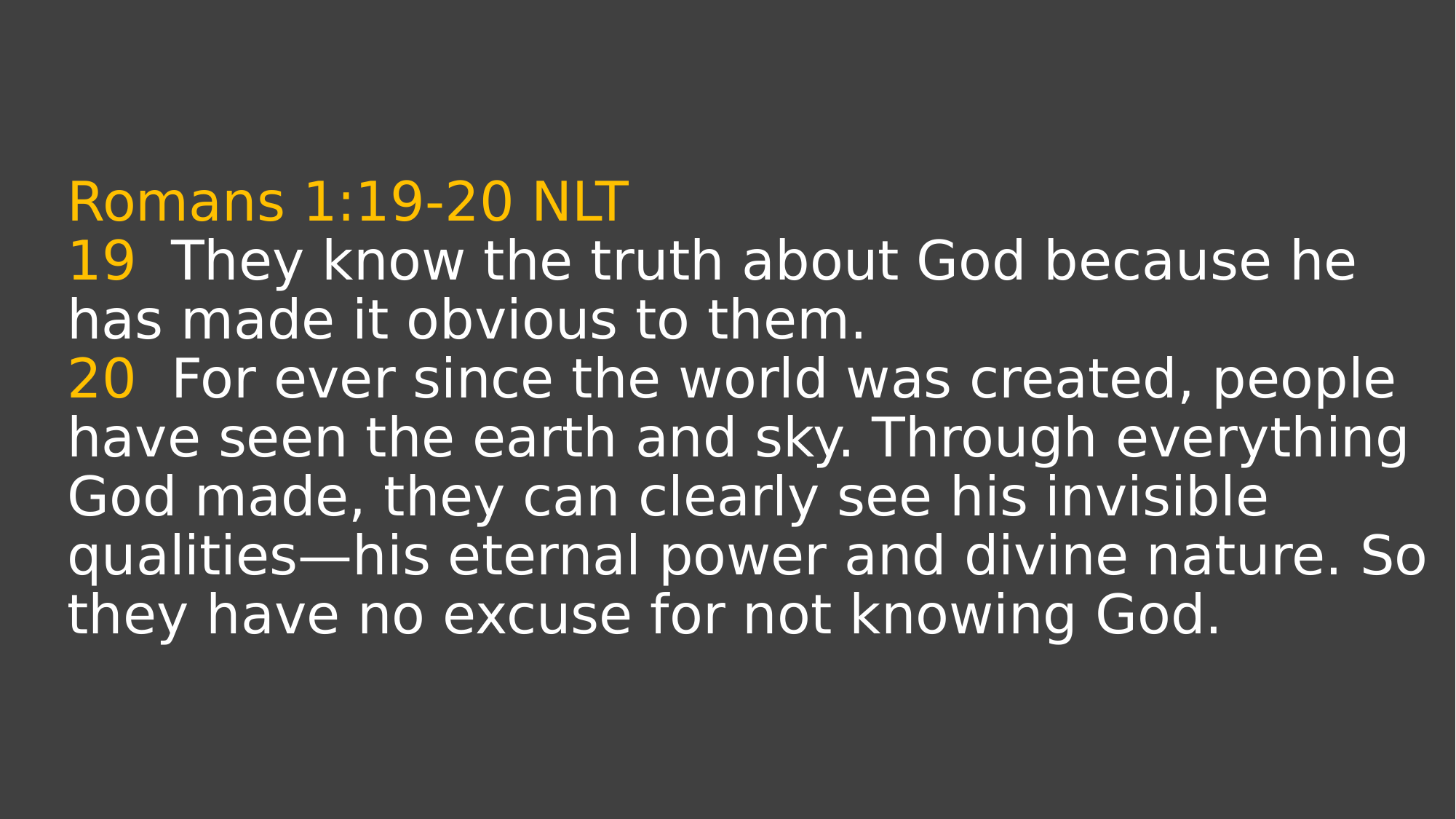

# Romans 1:19-20 NLT 19  They know the truth about God because he has made it obvious to them. 20  For ever since the world was created, people have seen the earth and sky. Through everything God made, they can clearly see his invisible qualities—his eternal power and divine nature. So they have no excuse for not knowing God.